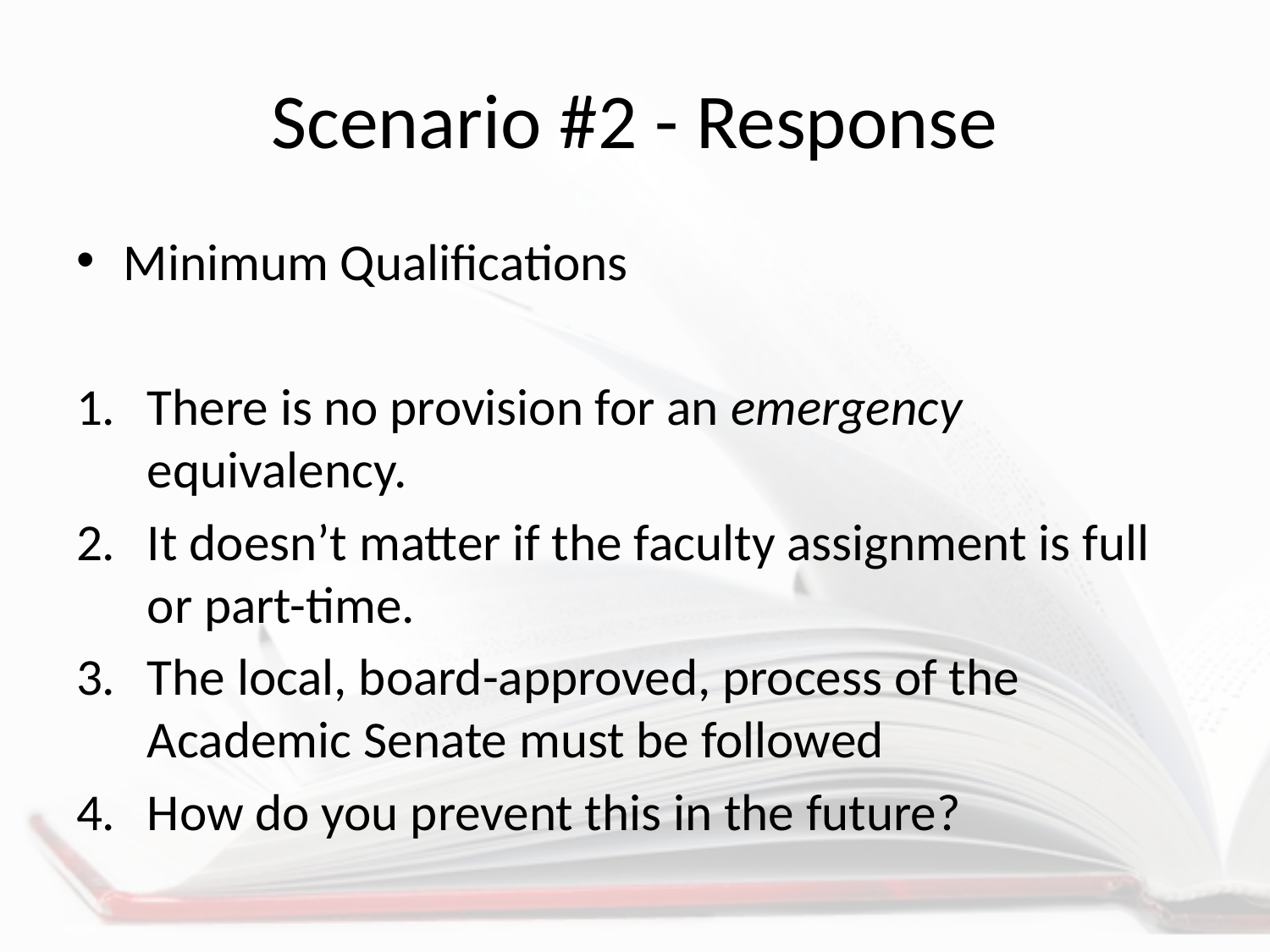

# Scenario #2 - Response
Minimum Qualifications

There is no provision for an emergency equivalency.
It doesn’t matter if the faculty assignment is full or part-time.
The local, board-approved, process of the Academic Senate must be followed
How do you prevent this in the future?